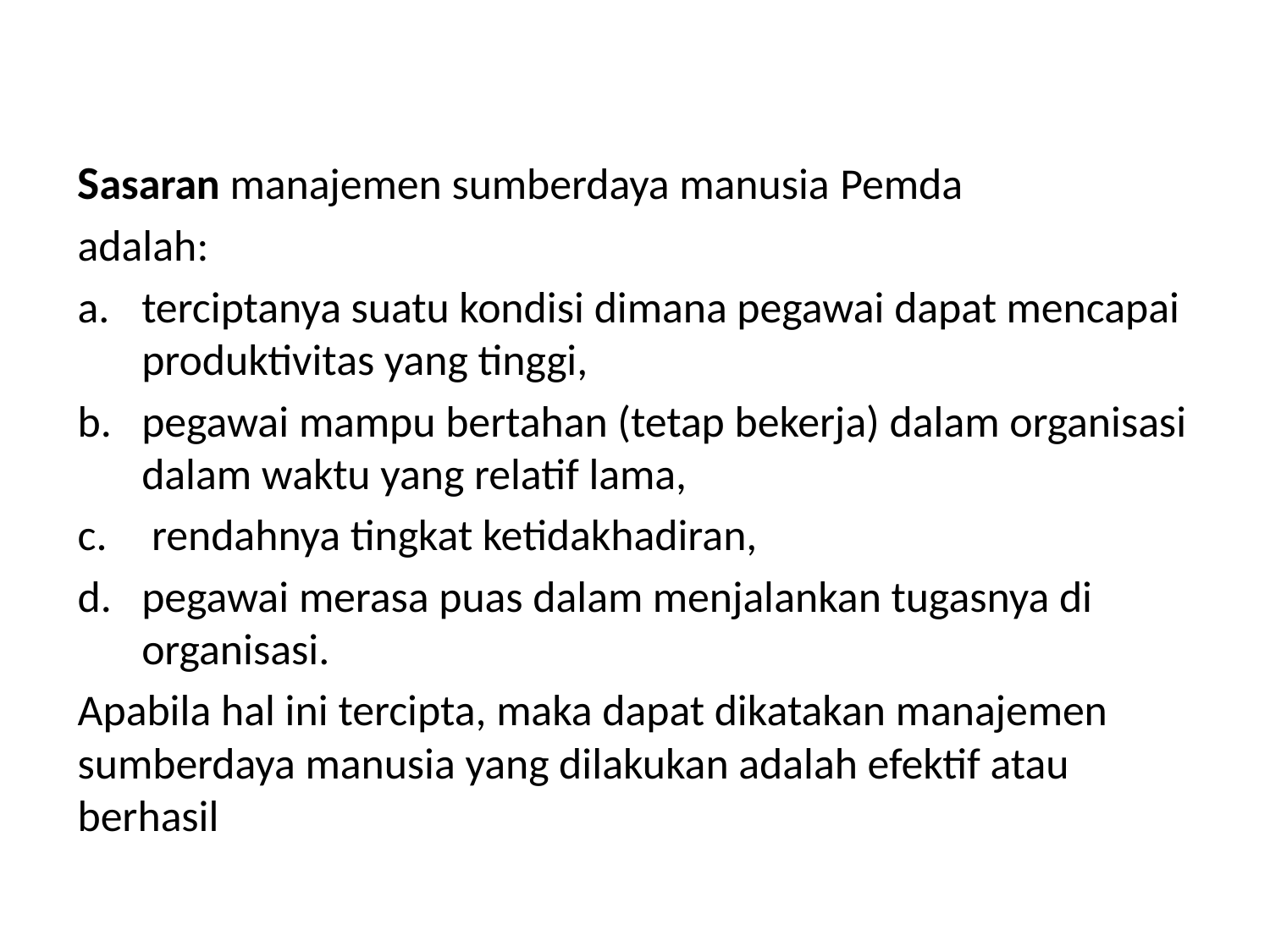

#
Sasaran manajemen sumberdaya manusia Pemda
adalah:
terciptanya suatu kondisi dimana pegawai dapat mencapai produktivitas yang tinggi,
pegawai mampu bertahan (tetap bekerja) dalam organisasi dalam waktu yang relatif lama,
 rendahnya tingkat ketidakhadiran,
pegawai merasa puas dalam menjalankan tugasnya di organisasi.
Apabila hal ini tercipta, maka dapat dikatakan manajemen sumberdaya manusia yang dilakukan adalah efektif atau berhasil